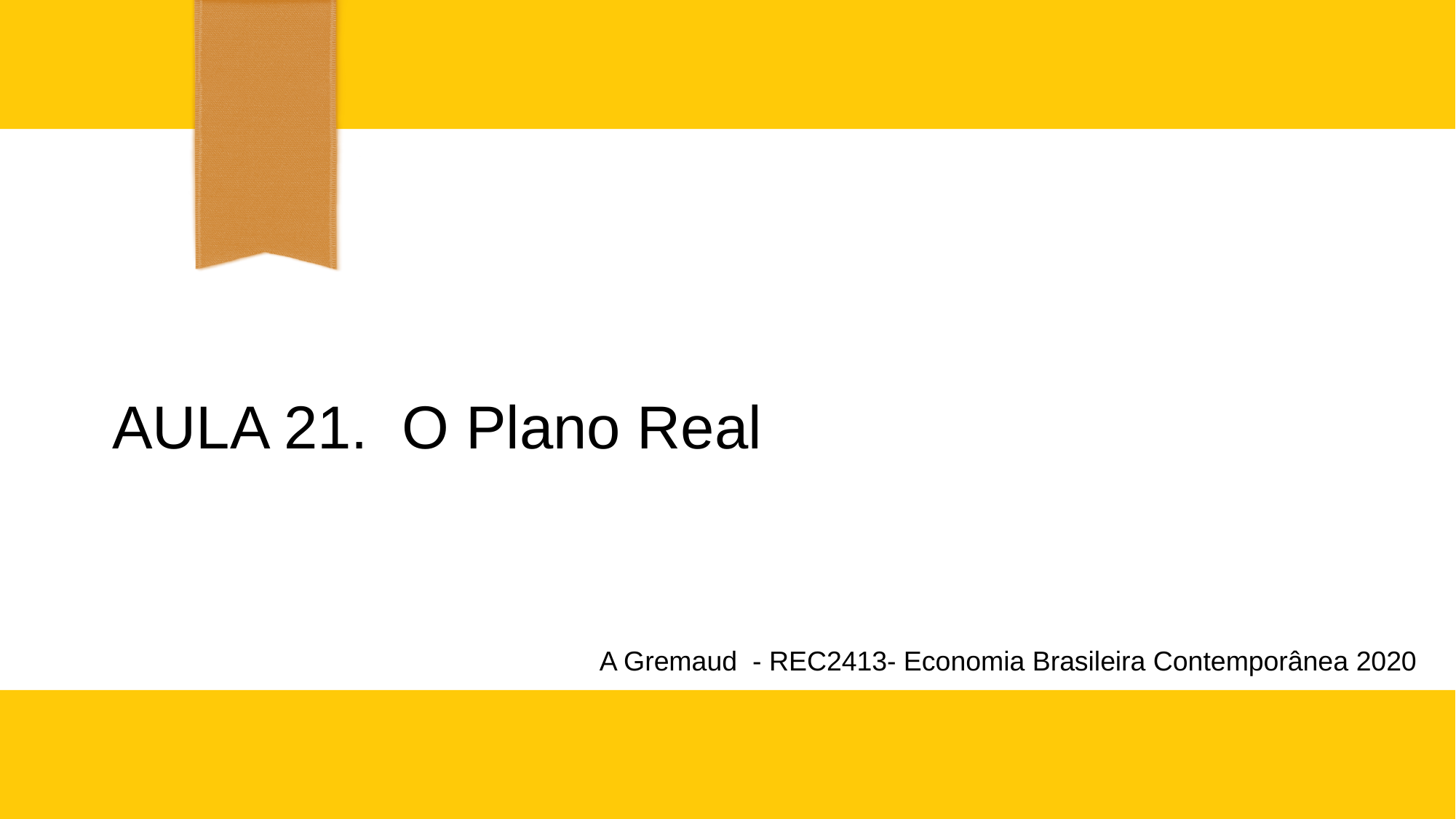

# AULA 21.  O Plano Real
A Gremaud  - REC2413- Economia Brasileira Contemporânea 2020